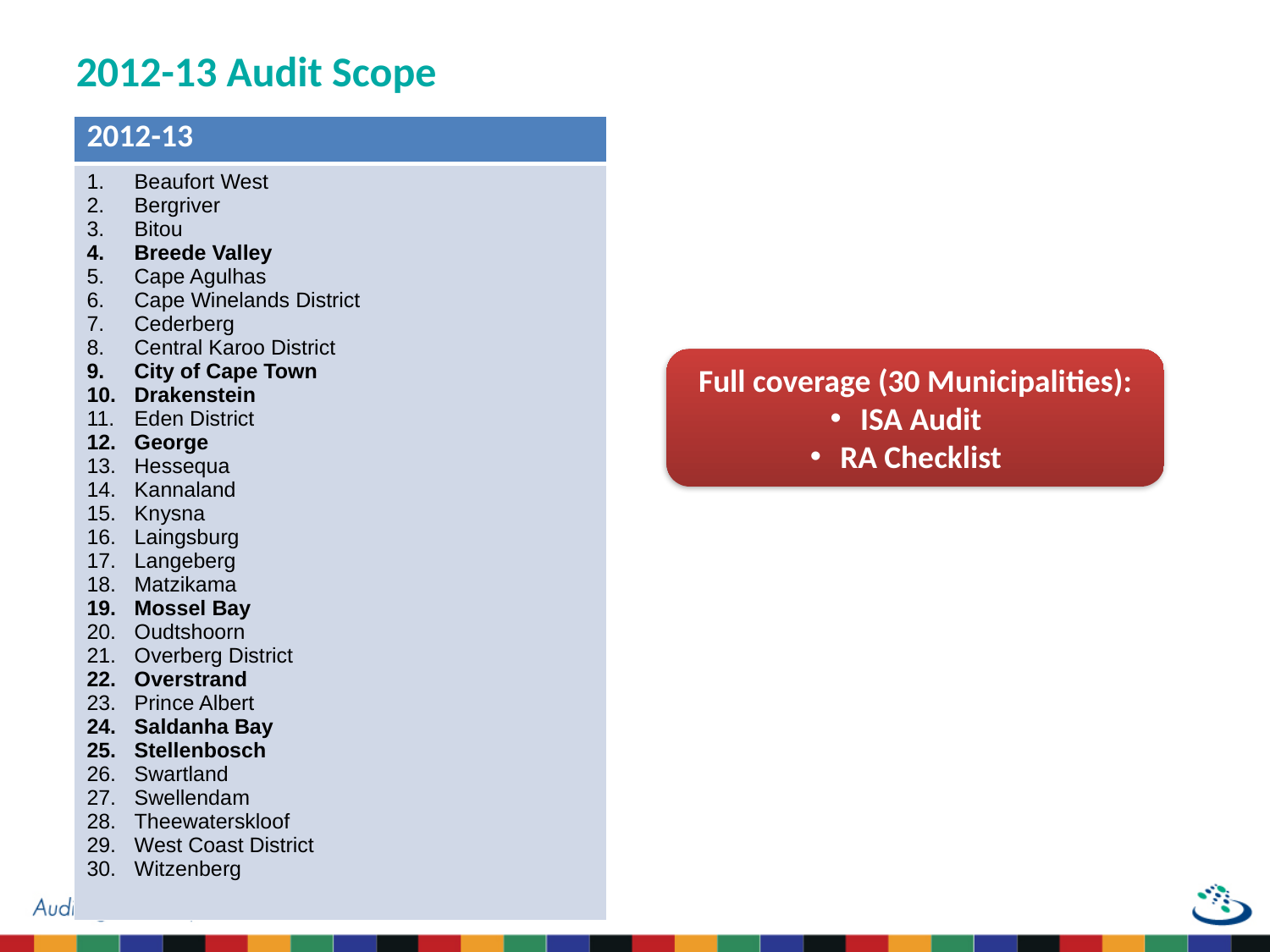

# 2012-13 Audit Scope
| 2012-13 |
| --- |
| Beaufort West Bergriver Bitou Breede Valley Cape Agulhas Cape Winelands District Cederberg Central Karoo District City of Cape Town Drakenstein Eden District George Hessequa Kannaland Knysna Laingsburg Langeberg Matzikama Mossel Bay Oudtshoorn Overberg District Overstrand Prince Albert Saldanha Bay Stellenbosch Swartland Swellendam Theewaterskloof West Coast District Witzenberg |
Full coverage (30 Municipalities):
ISA Audit
RA Checklist